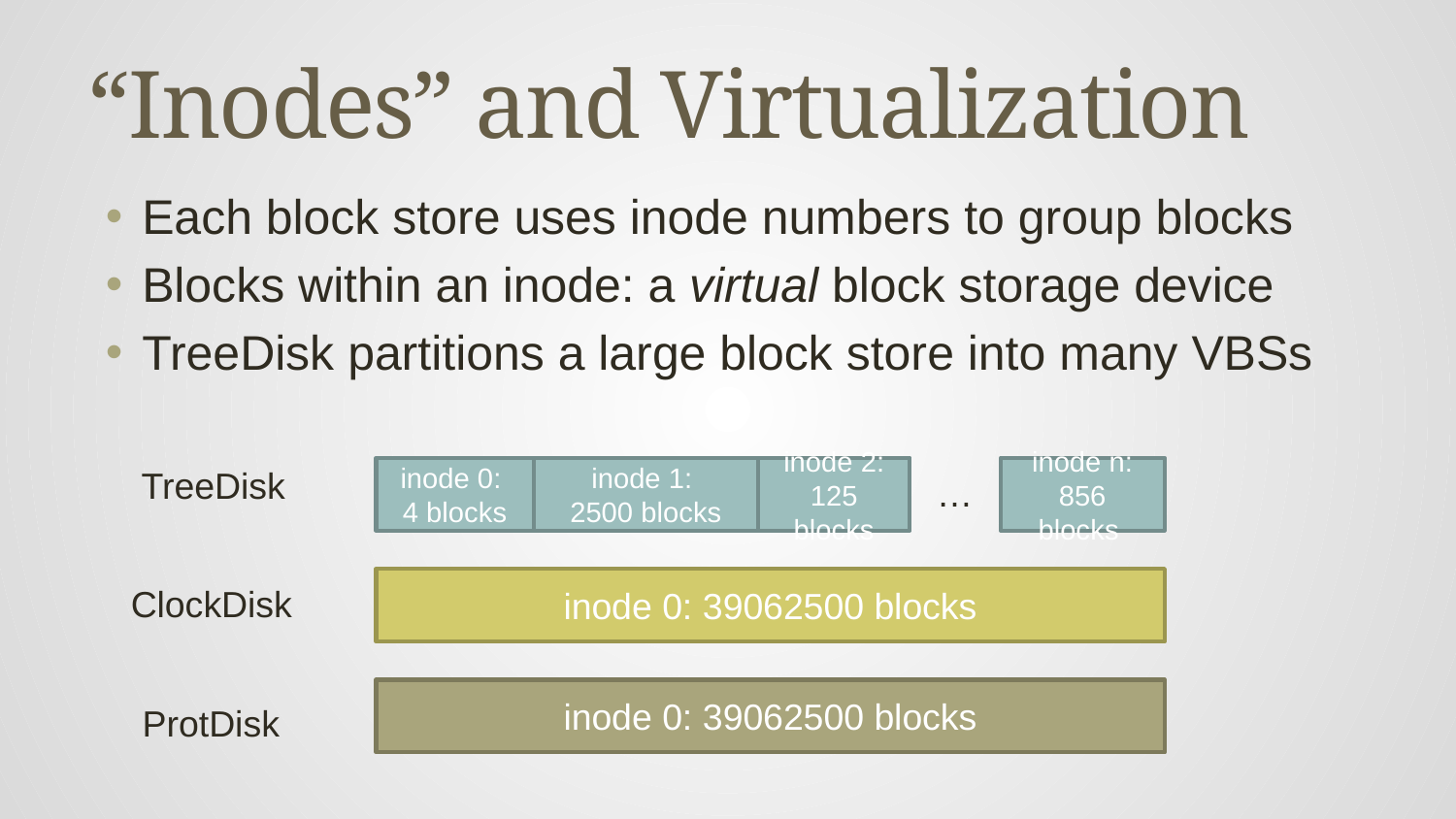

# “Inodes” and Virtualization
Each block store uses inode numbers to group blocks
Blocks within an inode: a virtual block storage device
TreeDisk partitions a large block store into many VBSs
TreeDisk
inode 0:
4 blocks
inode 1:
2500 blocks
inode 2: 125 blocks
inode n: 856 blocks
…
inode 0: 39062500 blocks
ClockDisk
inode 0: 39062500 blocks
ProtDisk